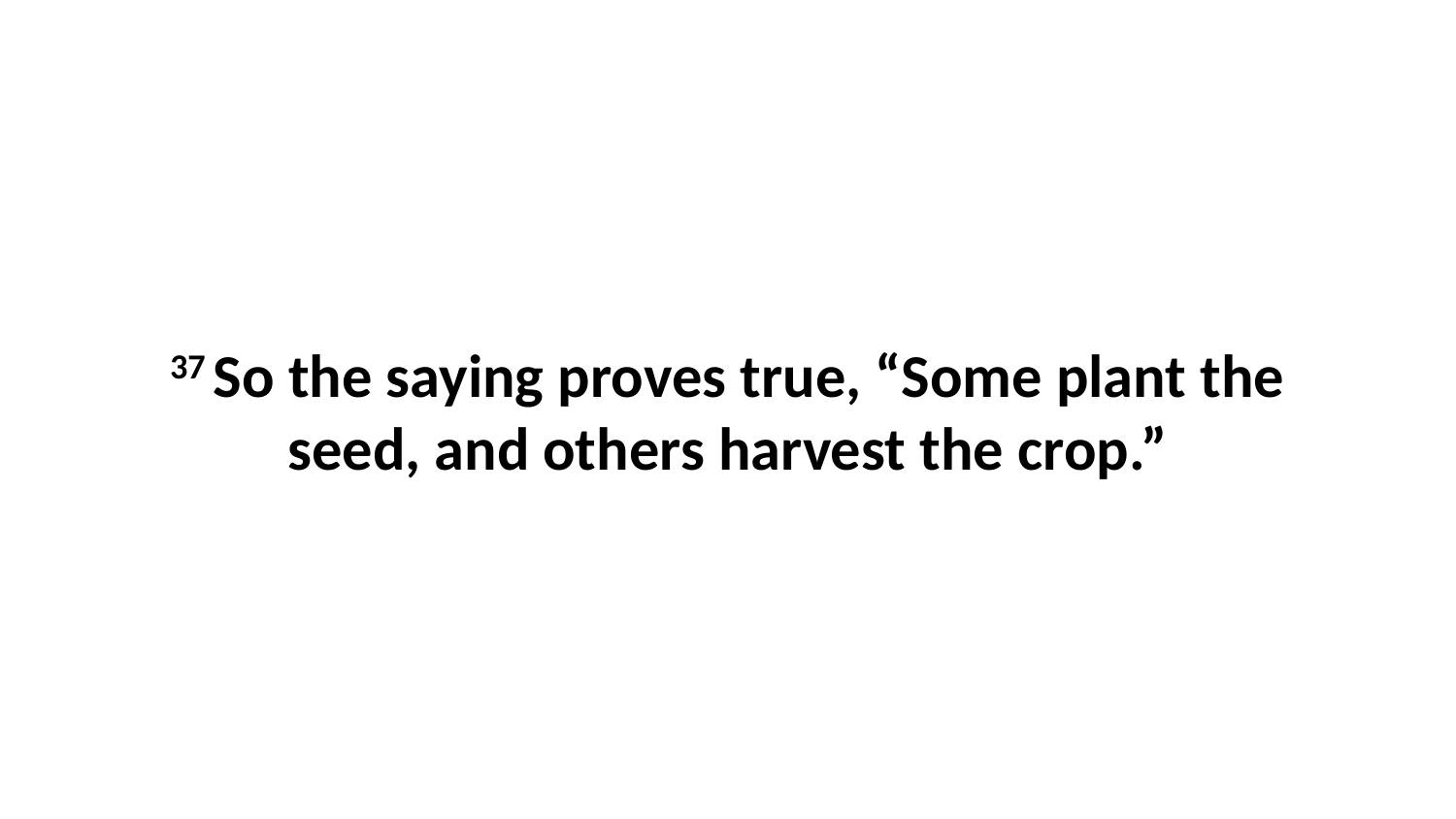

37 So the saying proves true, “Some plant the seed, and others harvest the crop.”